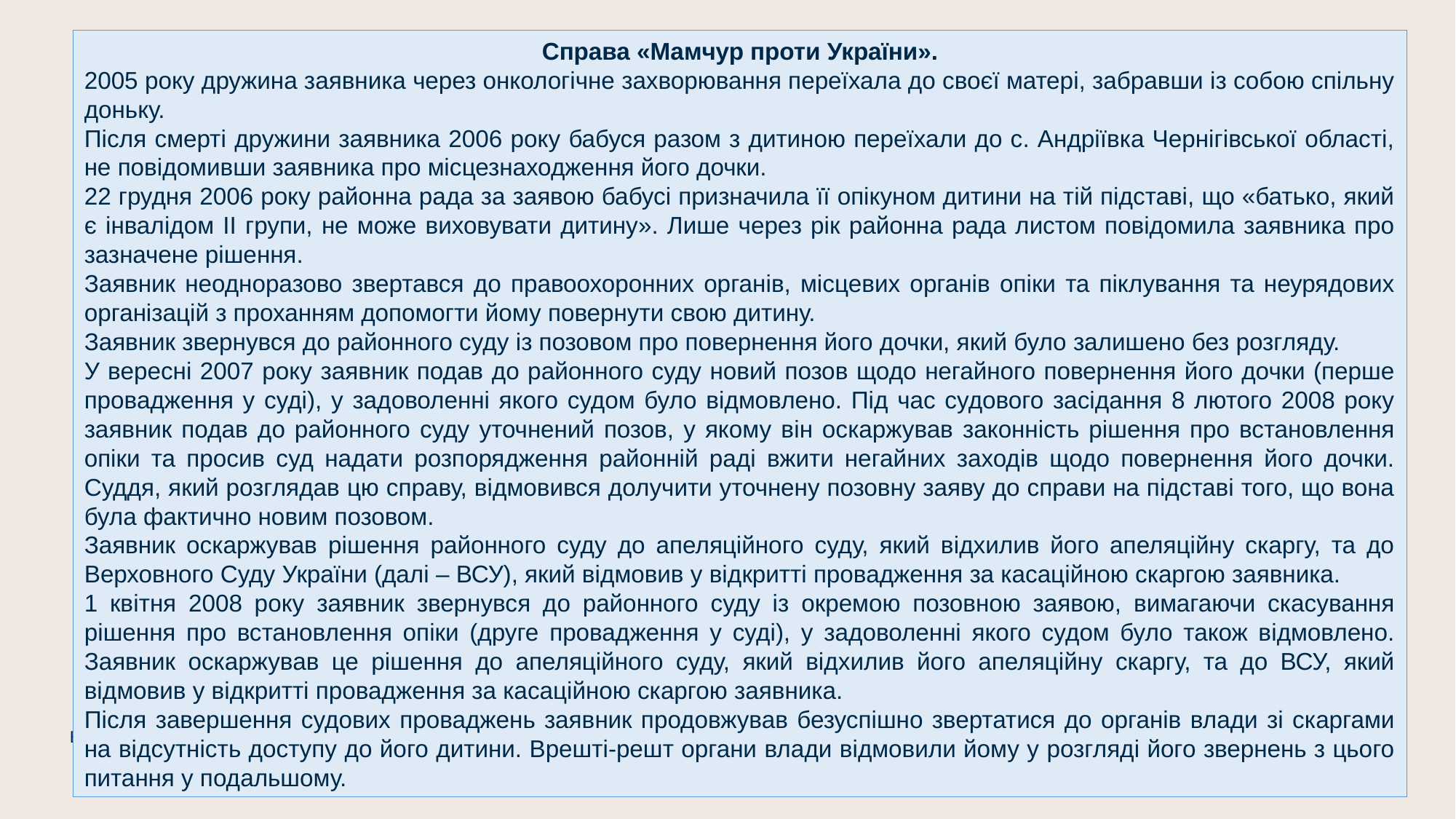

Справа «Мамчур проти України».
2005 року дружина заявника через онкологічне захворювання переїхала до своєї матері, забравши із собою спільну доньку.
Після смерті дружини заявника 2006 року бабуся разом з дитиною переїхали до с. Андріївка Чернігівської області, не повідомивши заявника про місцезнаходження його дочки.
22 грудня 2006 року районна рада за заявою бабусі призначила її опікуном дитини на тій підставі, що «батько, який є інвалідом ІІ групи, не може виховувати дитину». Лише через рік районна рада листом повідомила заявника про зазначене рішення.
Заявник неодноразово звертався до правоохоронних органів, місцевих органів опіки та піклування та неурядових організацій з проханням допомогти йому повернути свою дитину.
Заявник звернувся до районного суду із позовом про повернення його дочки, який було залишено без розгляду.
У вересні 2007 року заявник подав до районного суду новий позов щодо негайного повернення його дочки (перше провадження у суді), у задоволенні якого судом було відмовлено. Під час судового засідання 8 лютого 2008 року заявник подав до районного суду уточнений позов, у якому він оскаржував законність рішення про встановлення опіки та просив суд надати розпорядження районній раді вжити негайних заходів щодо повернення його дочки. Суддя, який розглядав цю справу, відмовився долучити уточнену позовну заяву до справи на підставі того, що вона була фактично новим позовом.
Заявник оскаржував рішення районного суду до апеляційного суду, який відхилив його апеляційну скаргу, та до Верховного Суду України (далі – ВСУ), який відмовив у відкритті провадження за касаційною скаргою заявника.
1 квітня 2008 року заявник звернувся до районного суду із окремою позовною заявою, вимагаючи скасування рішення про встановлення опіки (друге провадження у суді), у задоволенні якого судом було також відмовлено. Заявник оскаржував це рішення до апеляційного суду, який відхилив його апеляційну скаргу, та до ВСУ, який відмовив у відкритті провадження за касаційною скаргою заявника.
Після завершення судових проваджень заявник продовжував безуспішно звертатися до органів влади зі скаргами на відсутність доступу до його дитини. Врешті-решт органи влади відмовили йому у розгляді його звернень з цього питання у подальшому.